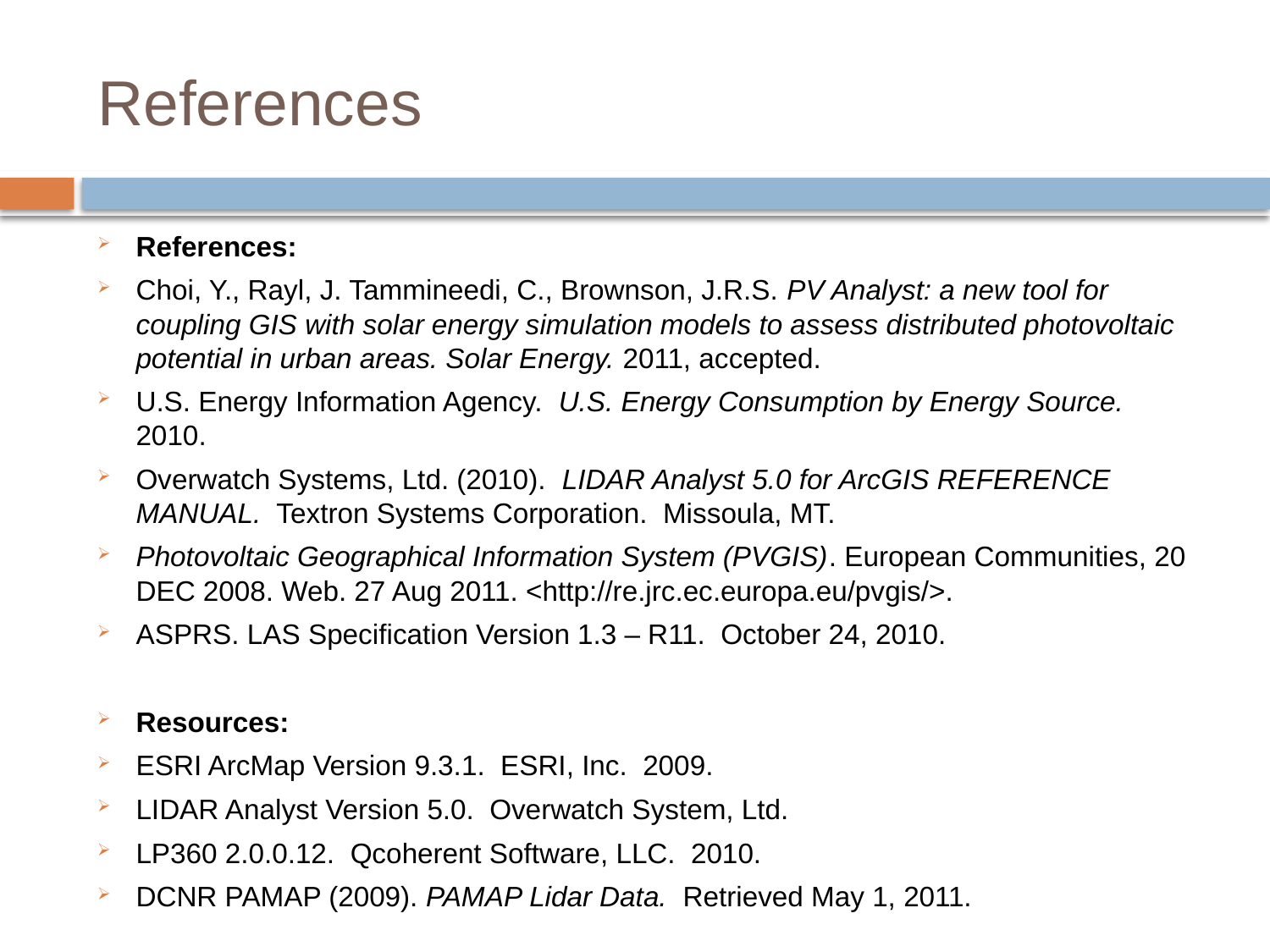

# References
References:
Choi, Y., Rayl, J. Tammineedi, C., Brownson, J.R.S. PV Analyst: a new tool for coupling GIS with solar energy simulation models to assess distributed photovoltaic potential in urban areas. Solar Energy. 2011, accepted.
U.S. Energy Information Agency.  U.S. Energy Consumption by Energy Source.  2010.
Overwatch Systems, Ltd. (2010).  LIDAR Analyst 5.0 for ArcGIS REFERENCE MANUAL.  Textron Systems Corporation.  Missoula, MT.
Photovoltaic Geographical Information System (PVGIS). European Communities, 20 DEC 2008. Web. 27 Aug 2011. <http://re.jrc.ec.europa.eu/pvgis/>.
ASPRS. LAS Specification Version 1.3 – R11.  October 24, 2010.

Resources:
ESRI ArcMap Version 9.3.1.  ESRI, Inc.  2009.
LIDAR Analyst Version 5.0.  Overwatch System, Ltd.
LP360 2.0.0.12.  Qcoherent Software, LLC.  2010.
DCNR PAMAP (2009). PAMAP Lidar Data.  Retrieved May 1, 2011.